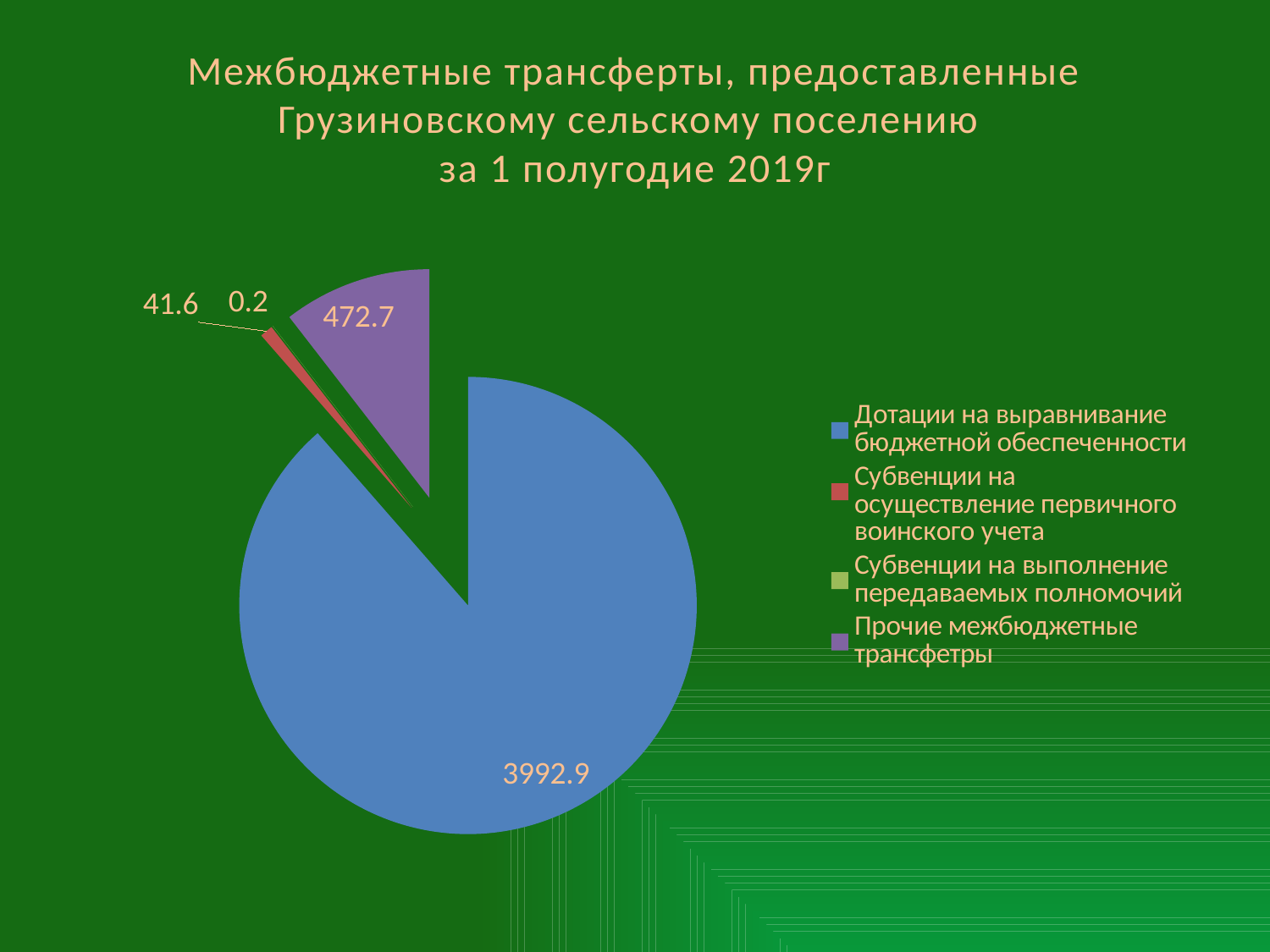

# Межбюджетные трансферты, предоставленные Грузиновскому сельскому поселению за 1 полугодие 2019г

[unsupported chart]